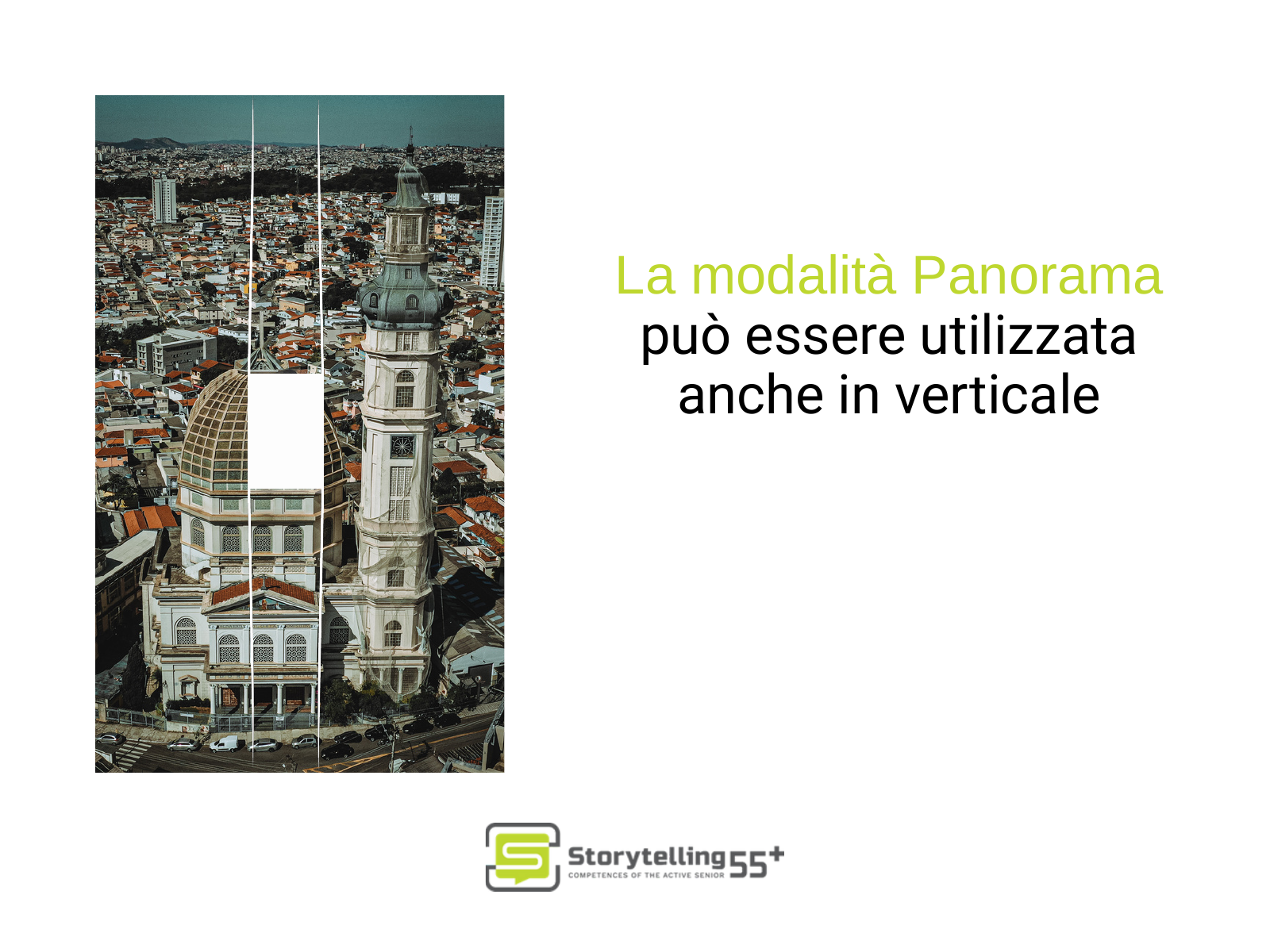

La modalità Panorama può essere utilizzata anche in verticale